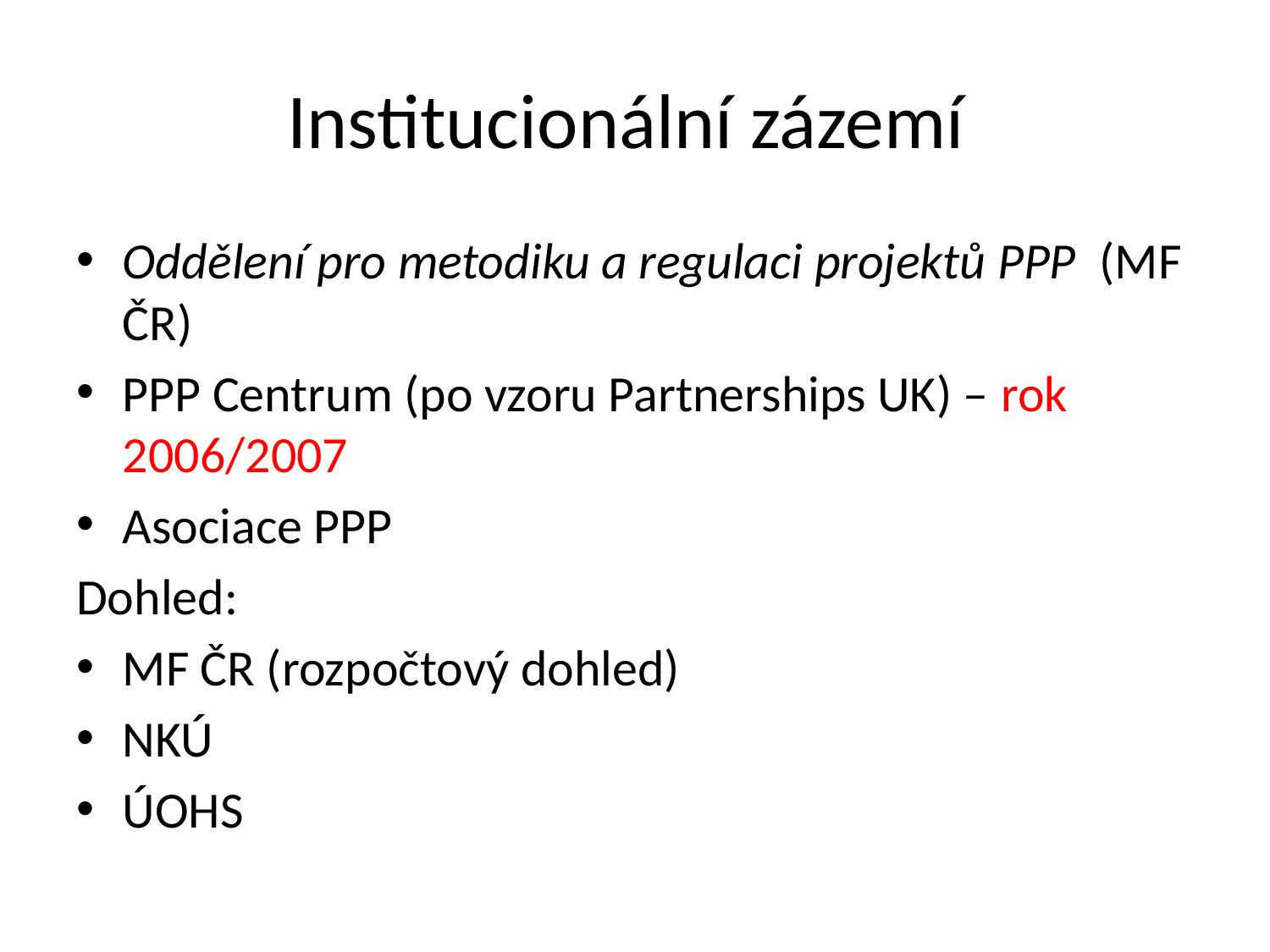

# Institucionální zázemí
Oddělení pro metodiku a regulaci projektů PPP  (MF ČR)
PPP Centrum (po vzoru Partnerships UK) – rok 2006/2007
Asociace PPP
Dohled:
MF ČR (rozpočtový dohled)
NKÚ
ÚOHS